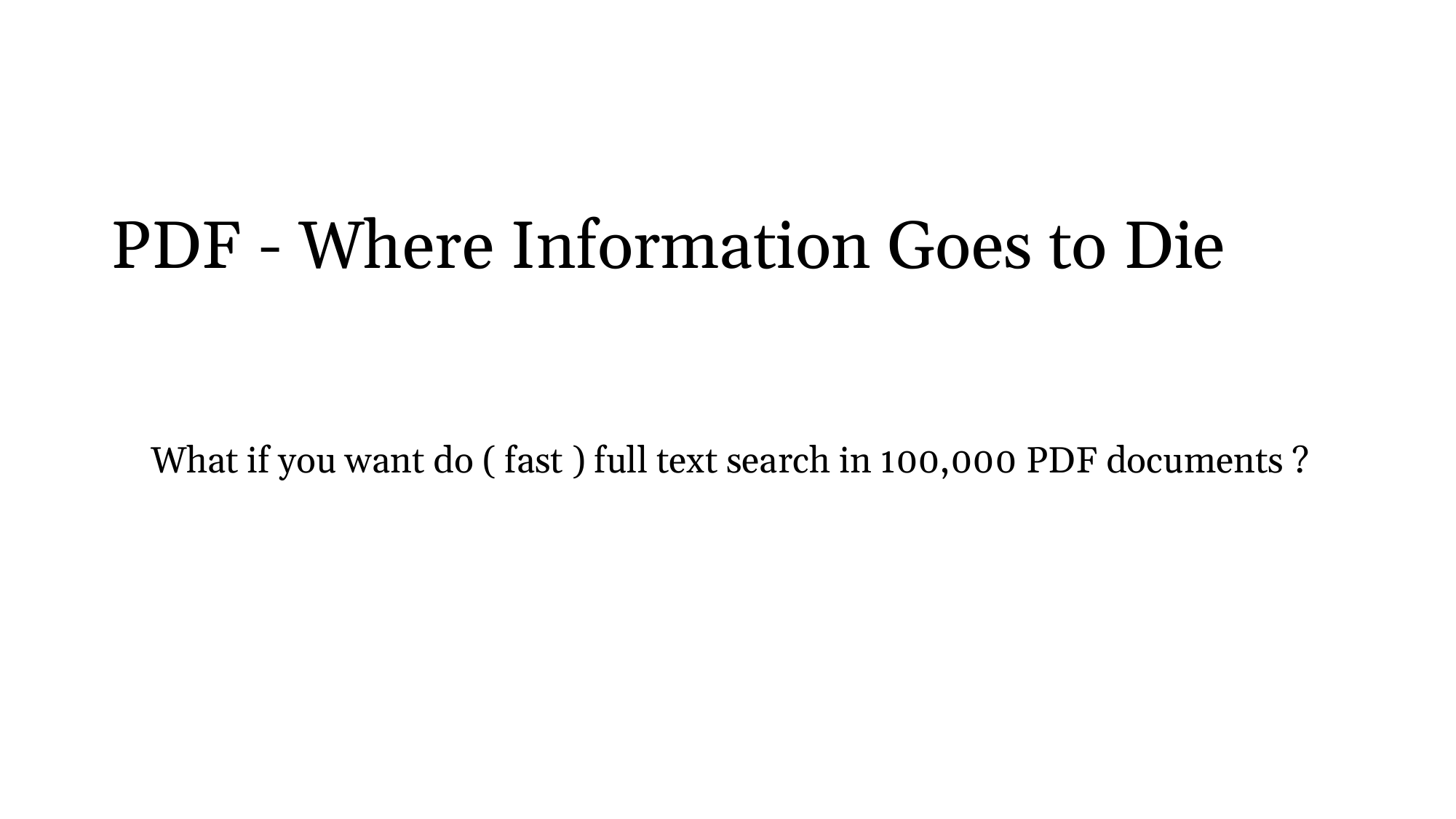

# PDF - Where Information Goes to Die

What if you want do ( fast ) full text search in 100,000 PDF documents ?